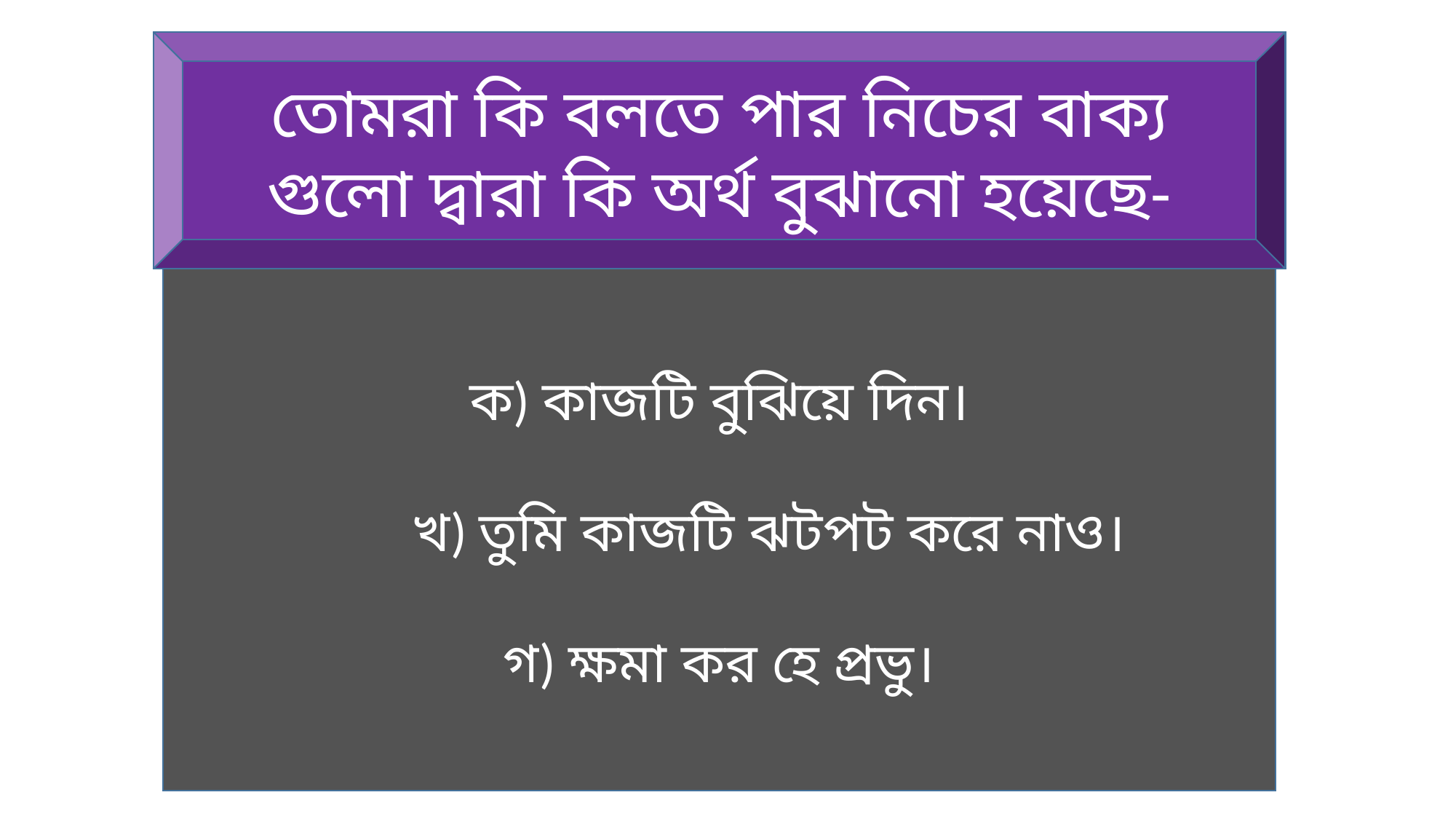

তোমরা কি বলতে পার নিচের বাক্য গুলো দ্বারা কি অর্থ বুঝানো হয়েছে-
ক) কাজটি বুঝিয়ে দিন।

       খ) তুমি কাজটি ঝটপট করে নাও।

গ) ক্ষমা কর হে প্রভু।